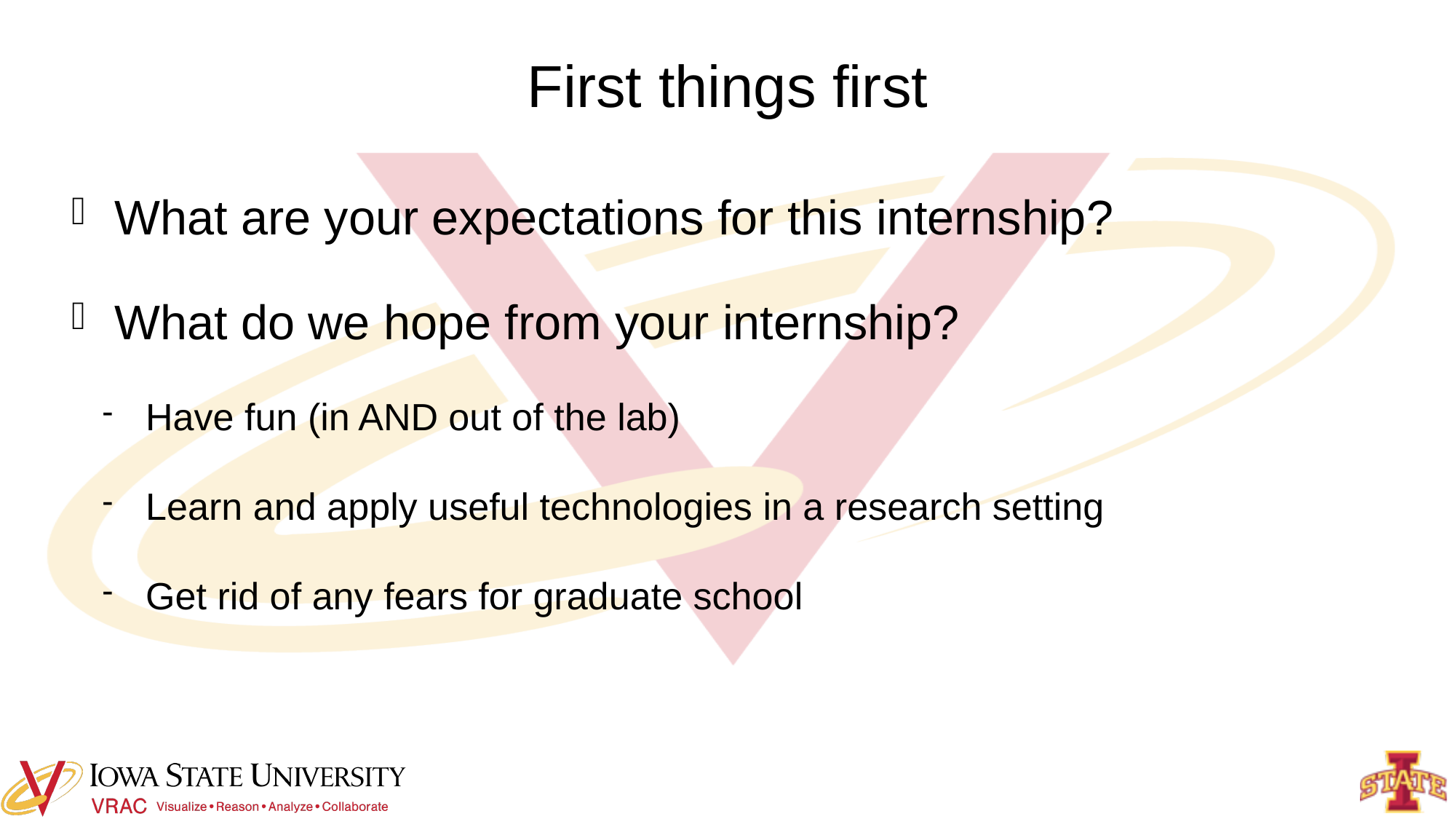

# First things first
What are your expectations for this internship?
What do we hope from your internship?
Have fun (in AND out of the lab)
Learn and apply useful technologies in a research setting
Get rid of any fears for graduate school